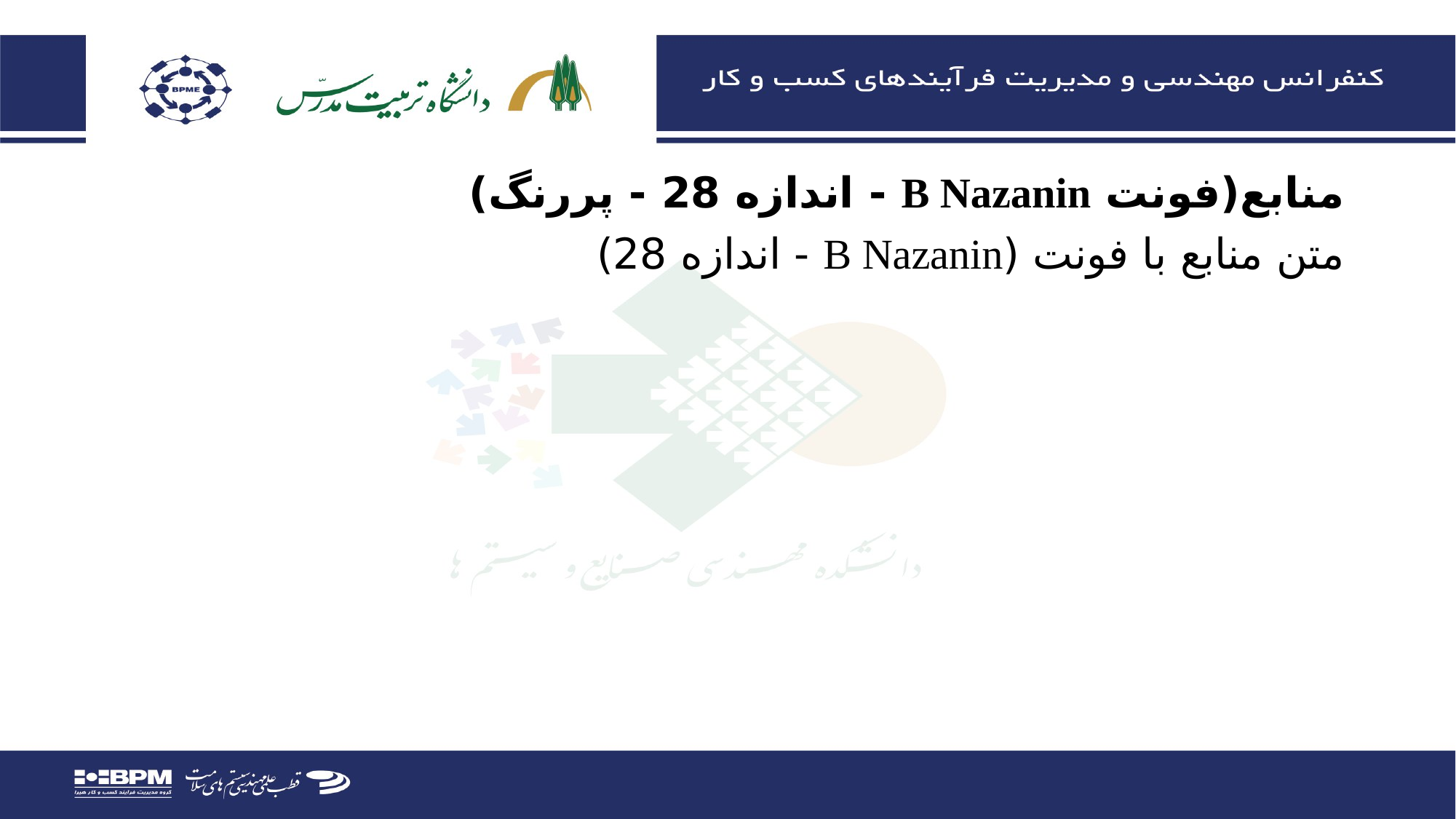

منابع(فونت B Nazanin - اندازه 28 - پررنگ)
متن منابع با فونت (B Nazanin - اندازه 28)